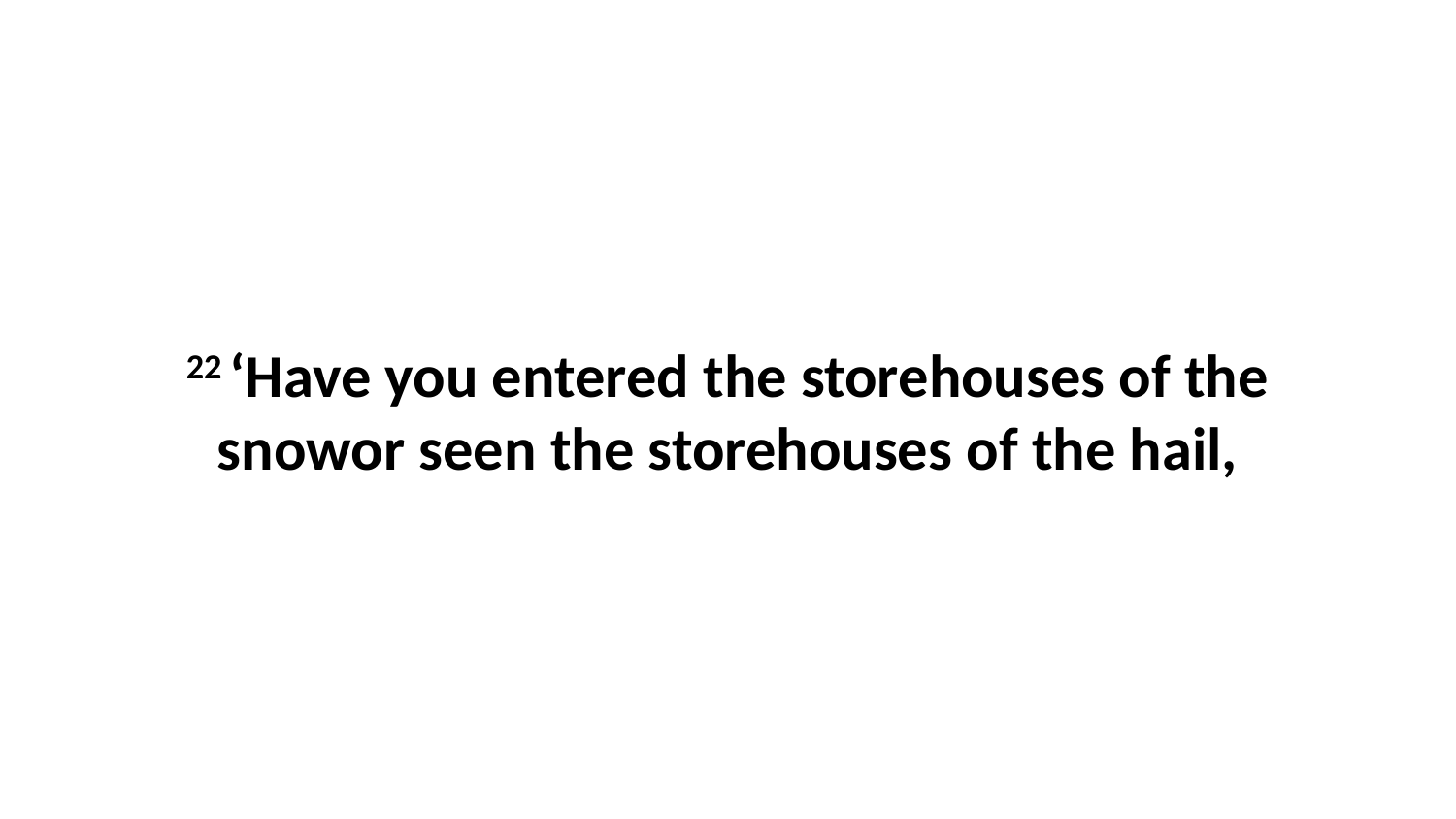

22 ‘Have you entered the storehouses of the snowor seen the storehouses of the hail,